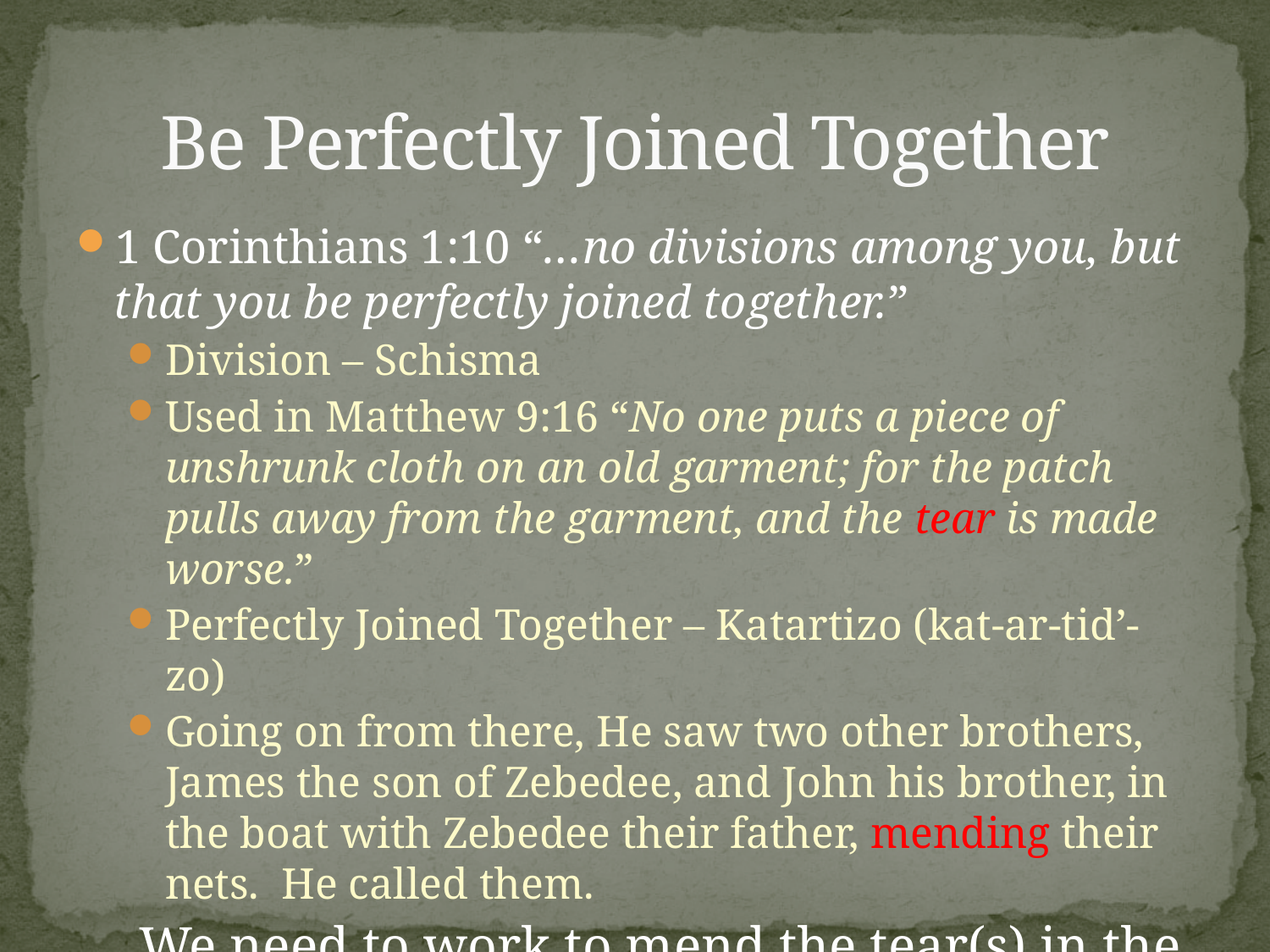

# Be Perfectly Joined Together
1 Corinthians 1:10 “…no divisions among you, but that you be perfectly joined together.”
Division – Schisma
Used in Matthew 9:16 “No one puts a piece of unshrunk cloth on an old garment; for the patch pulls away from the garment, and the tear is made worse.”
Perfectly Joined Together – Katartizo (kat-ar-tid’-zo)
Going on from there, He saw two other brothers, James the son of Zebedee, and John his brother, in the boat with Zebedee their father, mending their nets.  He called them.
We need to work to mend the tear(s) in the net!